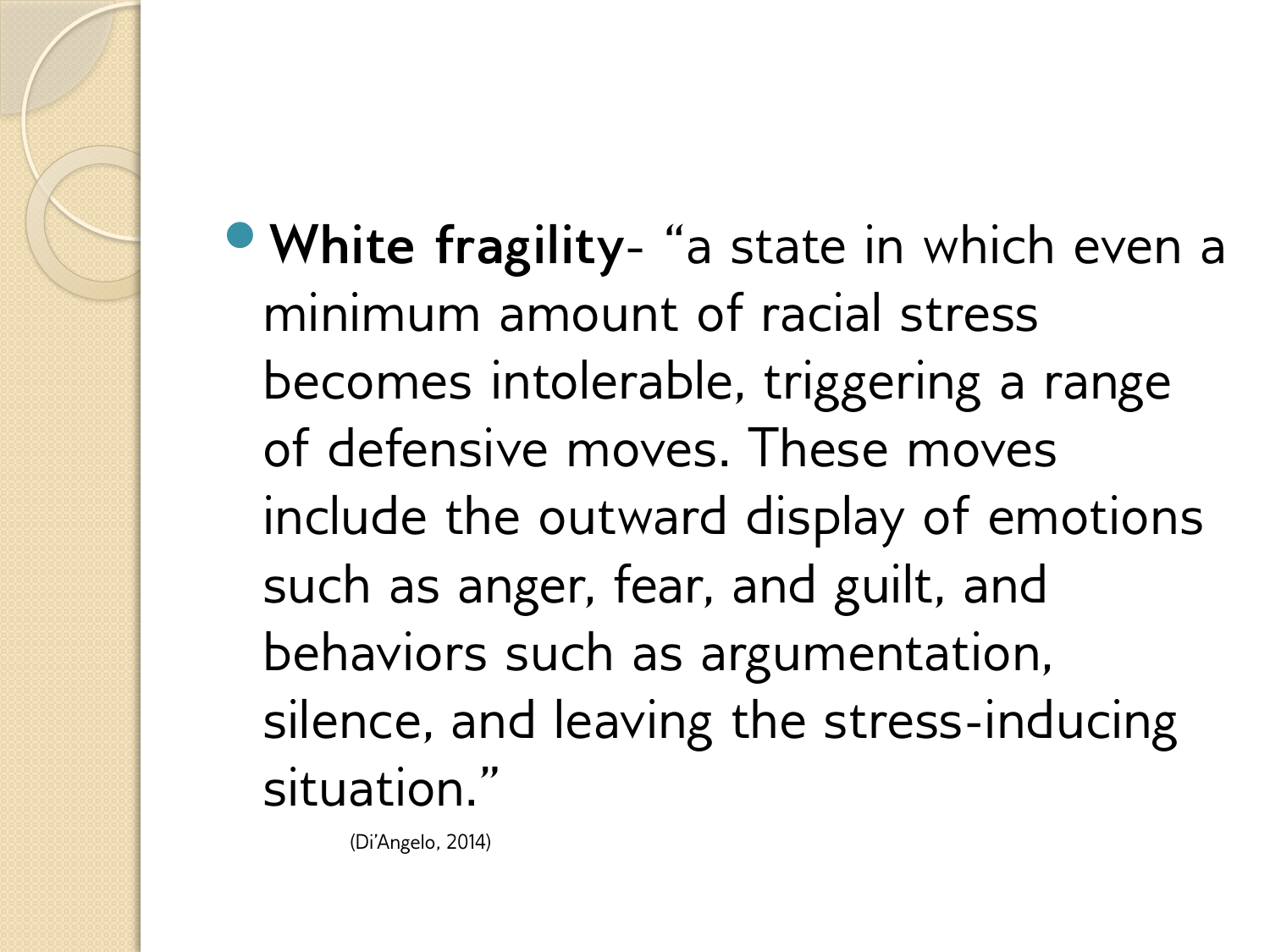

#
White fragility- “a state in which even a minimum amount of racial stress becomes intolerable, triggering a range of defensive moves. These moves include the outward display of emotions such as anger, fear, and guilt, and behaviors such as argumentation, silence, and leaving the stress-inducing situation.”
	(Di’Angelo, 2014)